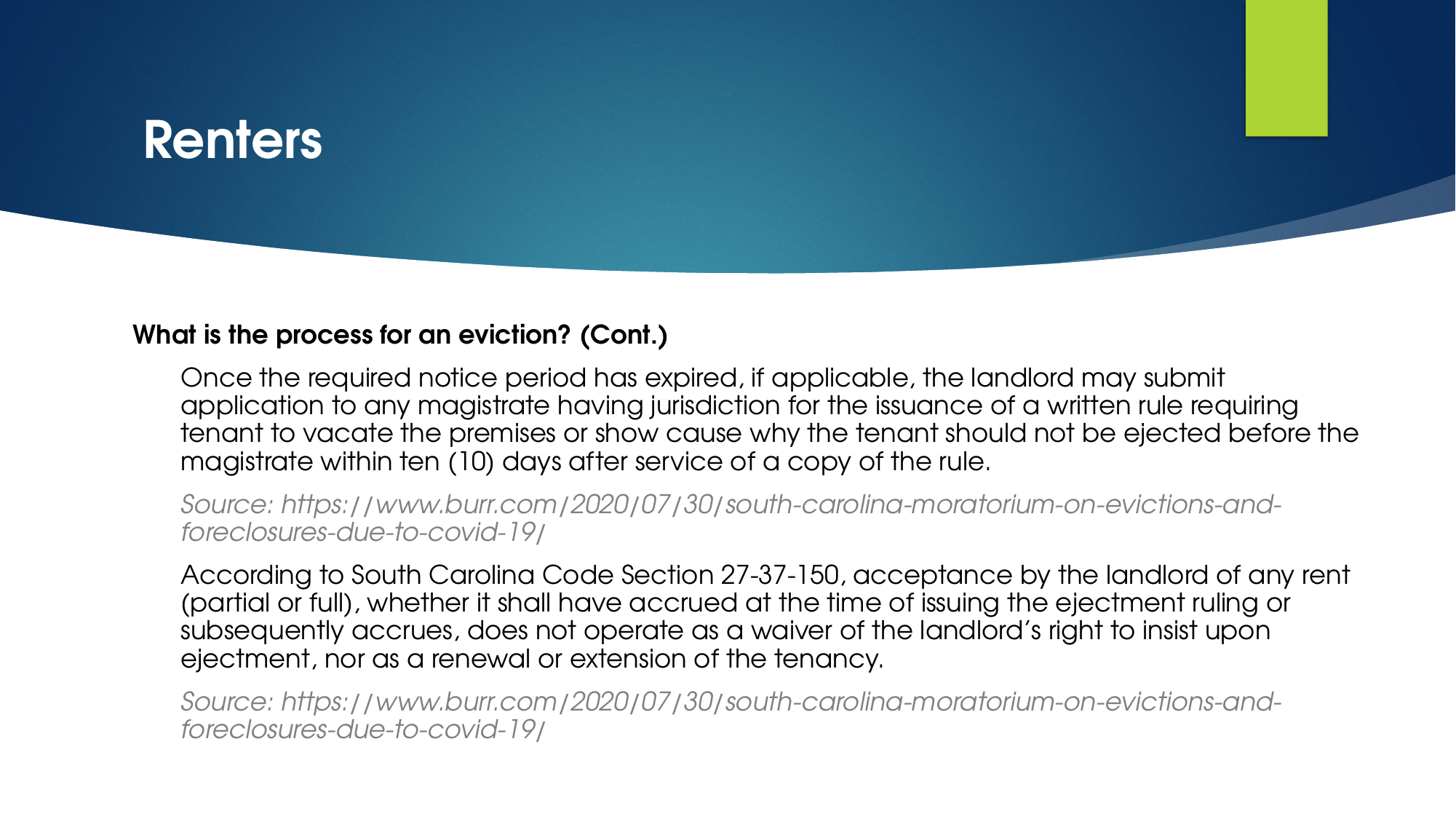

# Renters

What is the process for an eviction? (Cont.)
Once the required notice period has expired, if applicable, the landlord may submit application to any magistrate having jurisdiction for the issuance of a written rule requiring tenant to vacate the premises or show cause why the tenant should not be ejected before the magistrate within ten (10) days after service of a copy of the rule.
Source: https://www.burr.com/2020/07/30/south-carolina-moratorium-on-evictions-and-foreclosures-due-to-covid-19/
According to South Carolina Code Section 27-37-150, acceptance by the landlord of any rent (partial or full), whether it shall have accrued at the time of issuing the ejectment ruling or subsequently accrues, does not operate as a waiver of the landlord’s right to insist upon ejectment, nor as a renewal or extension of the tenancy.
Source: https://www.burr.com/2020/07/30/south-carolina-moratorium-on-evictions-and-foreclosures-due-to-covid-19/